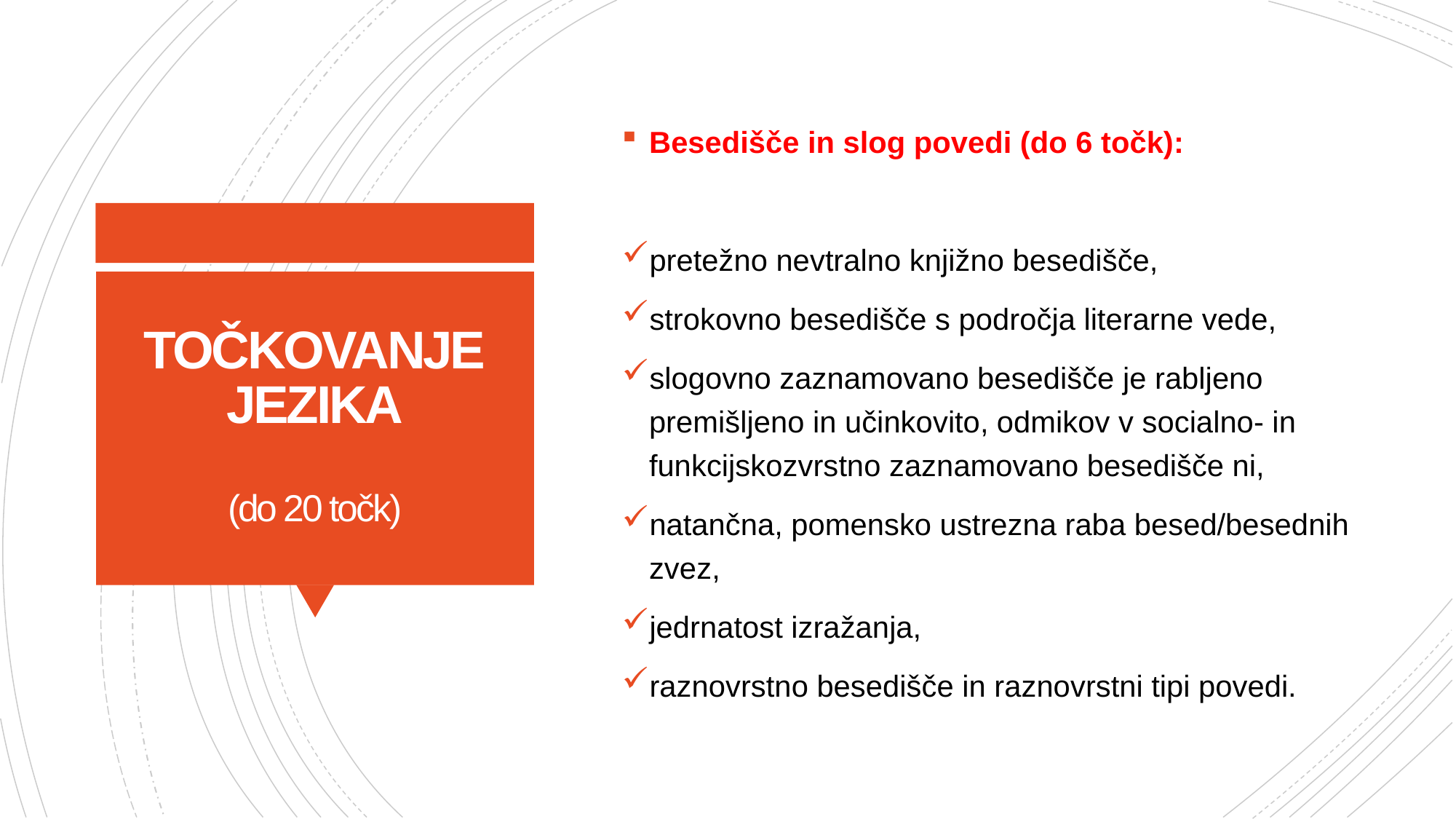

Besedišče in slog povedi (do 6 točk):

pretežno nevtralno knjižno besedišče,
strokovno besedišče s področja literarne vede,
slogovno zaznamovano besedišče je rabljeno premišljeno in učinkovito, odmikov v socialno- in funkcijskozvrstno zaznamovano besedišče ni,
natančna, pomensko ustrezna raba besed/besednih zvez,
jedrnatost izražanja,
raznovrstno besedišče in raznovrstni tipi povedi.
# TOČKOVANJE JEZIKA (do 20 točk)